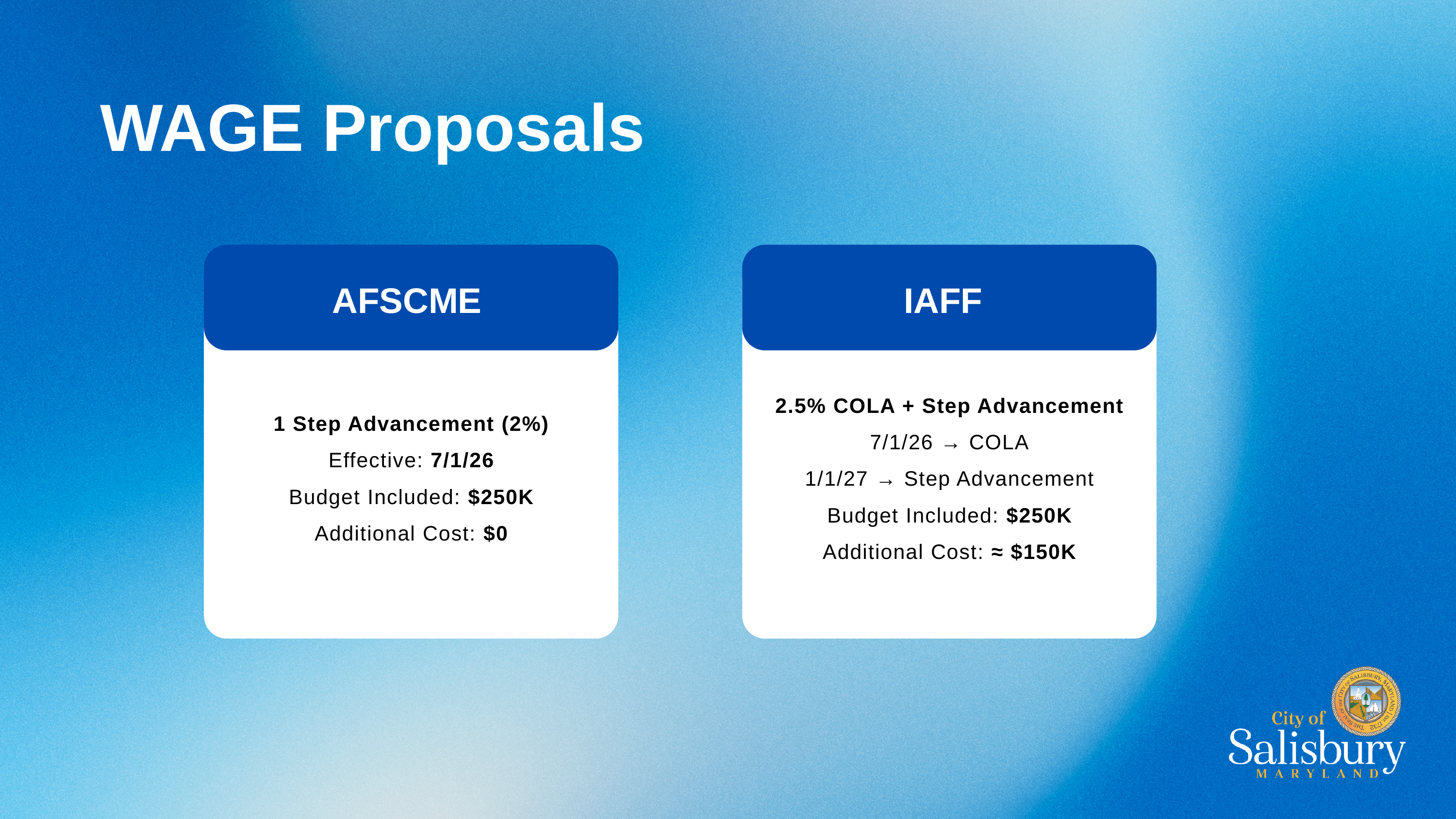

WAGE Proposals

AFSCME
IAFF
2.5% COLA + Step Advancement
7/1/26 → COLA
1/1/27 → Step Advancement
Budget Included: $250K
Additional Cost: ≈ $150K
1 Step Advancement (2%)
Effective: 7/1/26
Budget Included: $250K
Additional Cost: $0